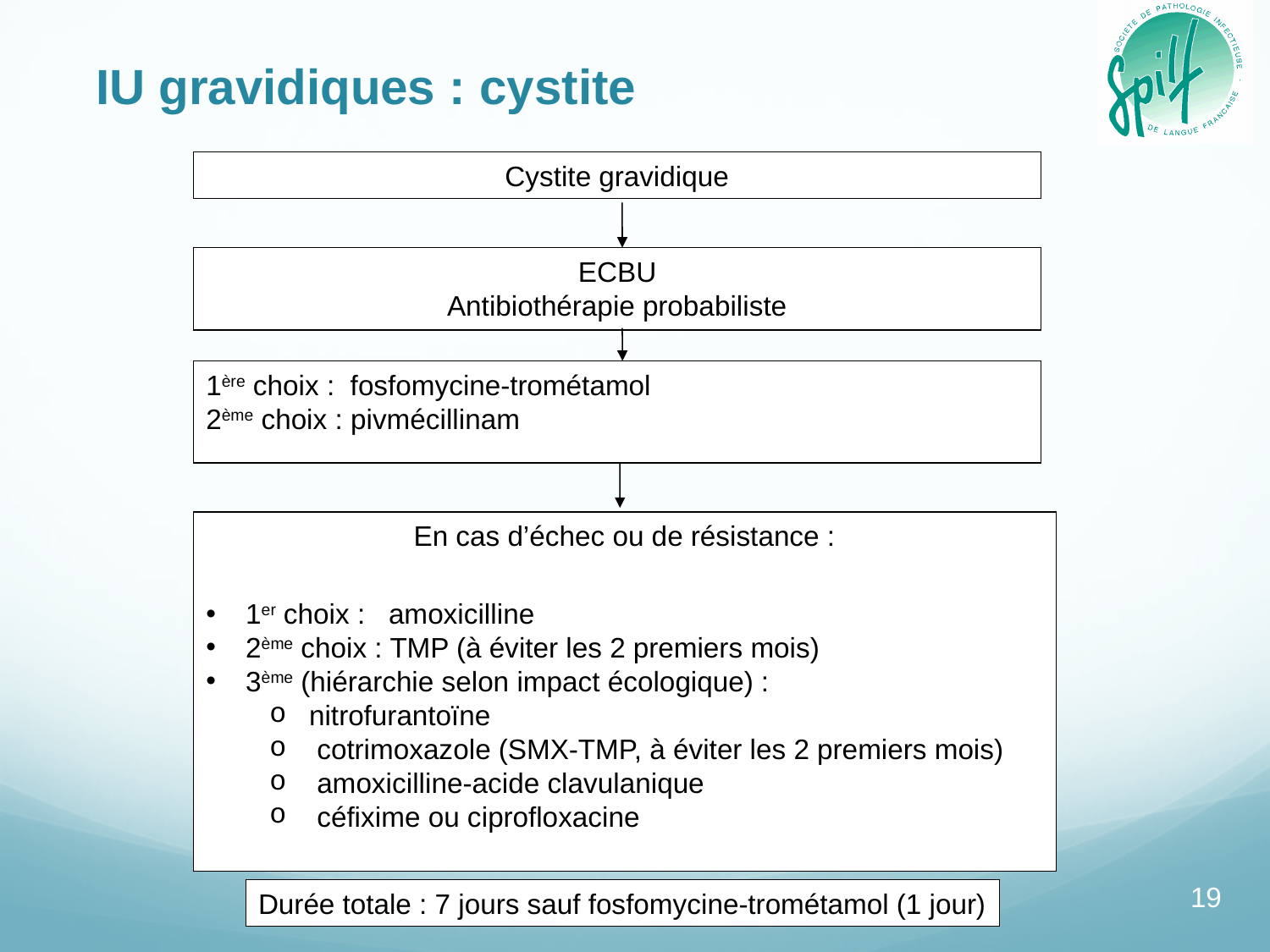

IU gravidiques : cystite
Cystite gravidique

ECBU
Antibiothérapie probabiliste

1ère choix :  fosfomycine-trométamol
2ème choix : pivmécillinam

En cas d’échec ou de résistance :

1er choix :   amoxicilline
2ème choix : TMP (à éviter les 2 premiers mois)
3ème (hiérarchie selon impact écologique) :
nitrofurantoïne
 cotrimoxazole (SMX-TMP, à éviter les 2 premiers mois)
 amoxicilline-acide clavulanique
 céfixime ou ciprofloxacine
19
Durée totale : 7 jours sauf fosfomycine-trométamol (1 jour)